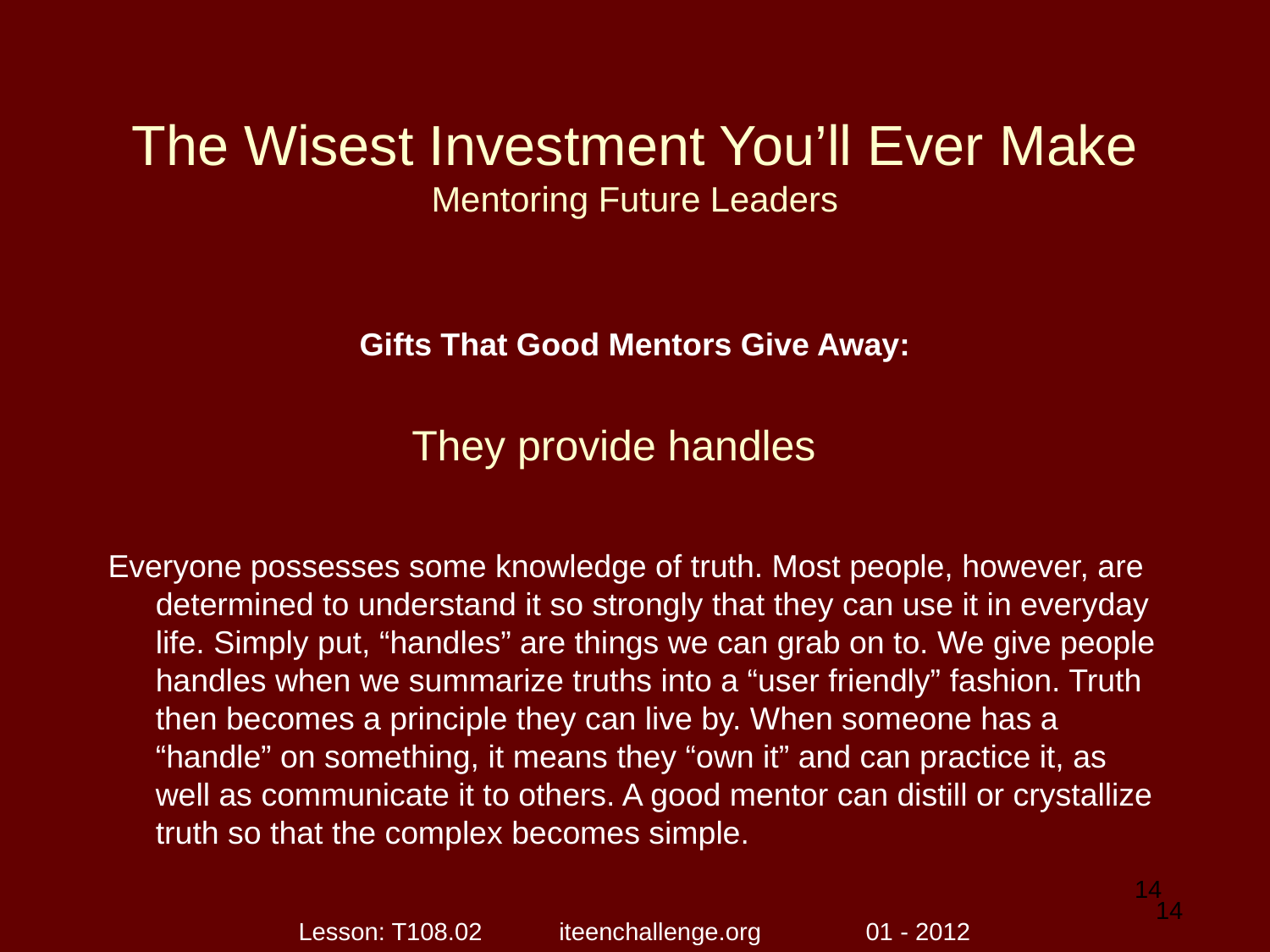

# The Wisest Investment You’ll Ever Make Mentoring Future Leaders
Gifts That Good Mentors Give Away:

Everyone possesses some knowledge of truth. Most people, however, are determined to understand it so strongly that they can use it in everyday life. Simply put, “handles” are things we can grab on to. We give people handles when we summarize truths into a “user friendly” fashion. Truth then becomes a principle they can live by. When someone has a “handle” on something, it means they “own it” and can practice it, as well as communicate it to others. A good mentor can distill or crystallize truth so that the complex becomes simple.
They provide handles
14
14
Lesson: T108.02           iteenchallenge.org               01 - 2012